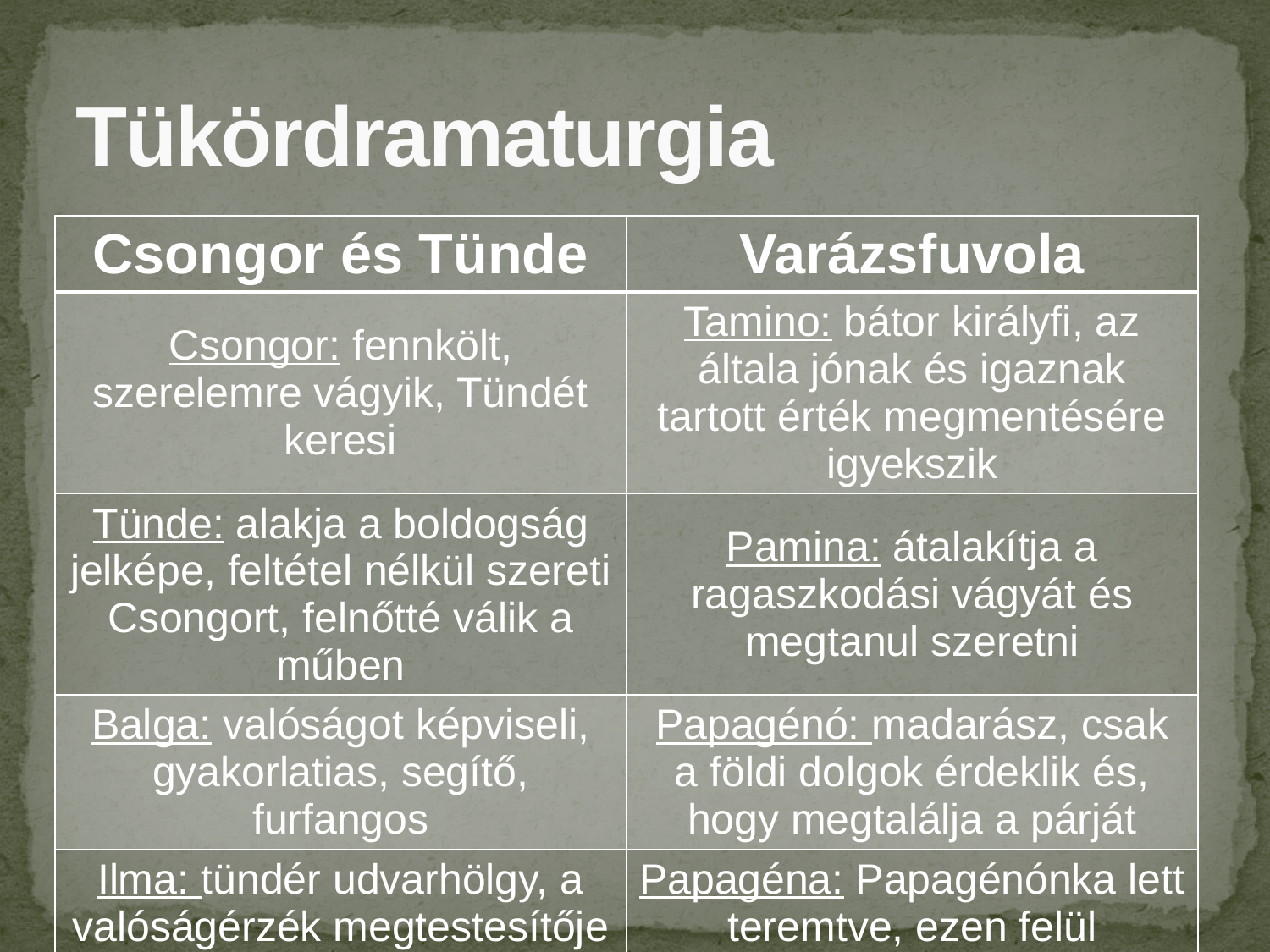

# Tükördramaturgia
| Csongor és Tünde | Varázsfuvola |
| --- | --- |
| Csongor: fennkölt, szerelemre vágyik, Tündét keresi | Tamino: bátor királyfi, az általa jónak és igaznak tartott érték megmentésére igyekszik |
| Tünde: alakja a boldogság jelképe, feltétel nélkül szereti Csongort, felnőtté válik a műben | Pamina: átalakítja a ragaszkodási vágyát és megtanul szeretni |
| Balga: valóságot képviseli, gyakorlatias, segítő, furfangos | Papagénó: madarász, csak a földi dolgok érdeklik és, hogy megtalálja a párját |
| Ilma: tündér udvarhölgy, a valóságérzék megtestesítője a naiv tünde mellett | Papagéna: Papagénónka lett teremtve, ezen felül nincsenek céljai |